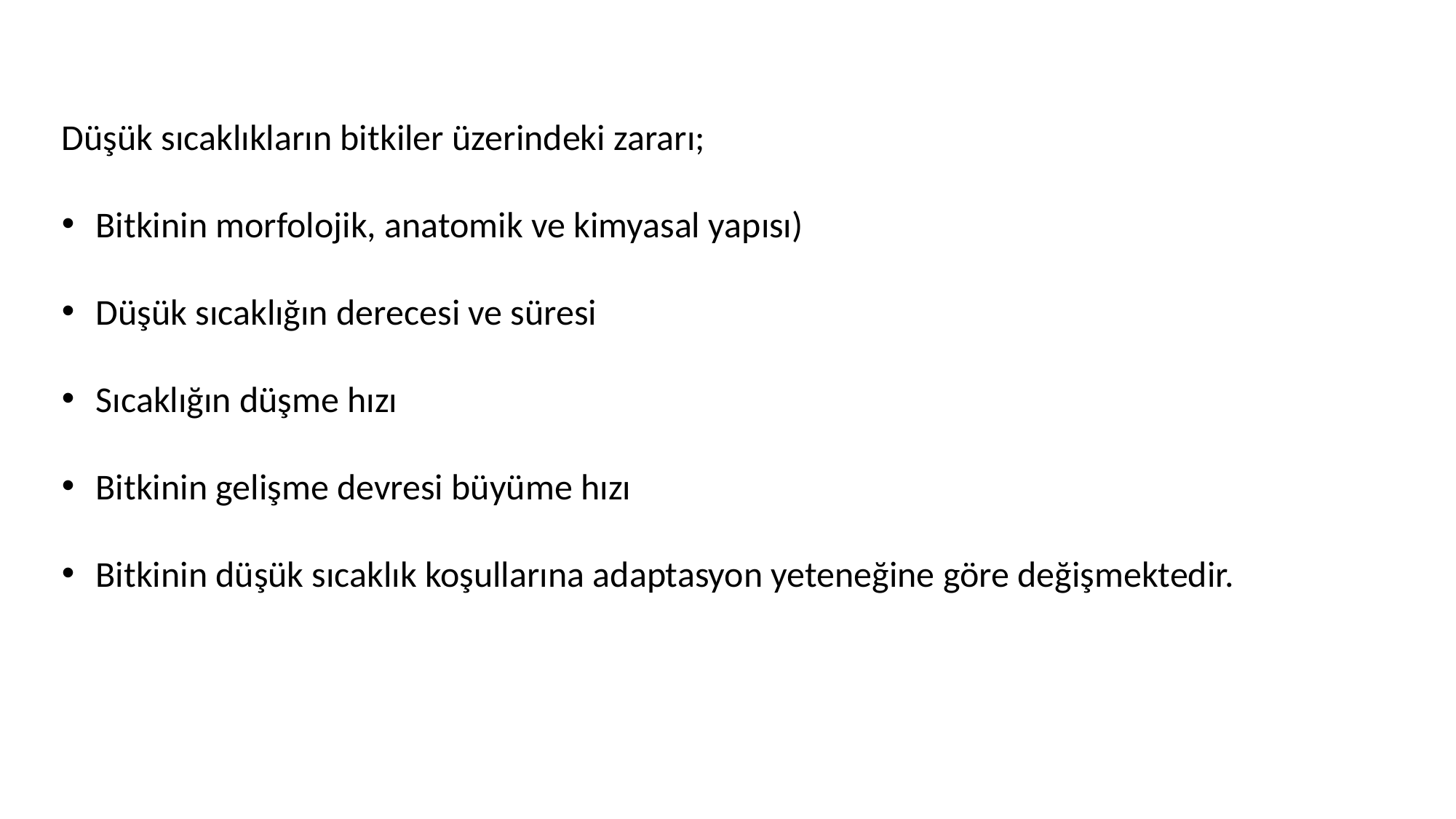

Düşük sıcaklıkların bitkiler üzerindeki zararı;

Bitkinin morfolojik, anatomik ve kimyasal yapısı)

Düşük sıcaklığın derecesi ve süresi

Sıcaklığın düşme hızı

Bitkinin gelişme devresi büyüme hızı

Bitkinin düşük sıcaklık koşullarına adaptasyon yeteneğine göre değişmektedir.